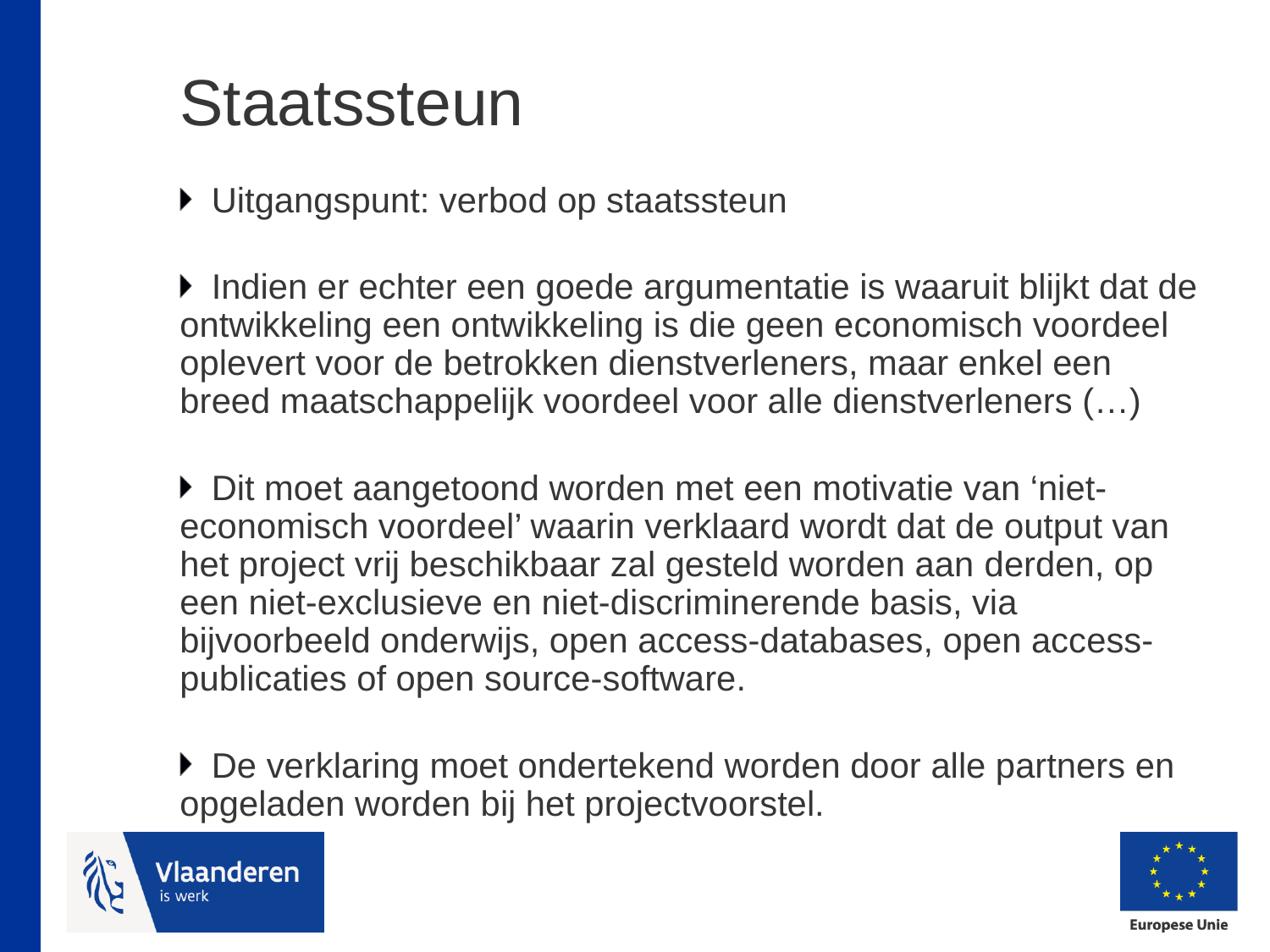

# Staatssteun
Uitgangspunt: verbod op staatssteun

Indien er echter een goede argumentatie is waaruit blijkt dat de ontwikkeling een ontwikkeling is die geen economisch voordeel oplevert voor de betrokken dienstverleners, maar enkel een breed maatschappelijk voordeel voor alle dienstverleners (…)

Dit moet aangetoond worden met een motivatie van ‘niet-economisch voordeel’ waarin verklaard wordt dat de output van het project vrij beschikbaar zal gesteld worden aan derden, op een niet-exclusieve en niet-discriminerende basis, via bijvoorbeeld onderwijs, open access-databases, open access-publicaties of open source-software.

De verklaring moet ondertekend worden door alle partners en opgeladen worden bij het projectvoorstel.